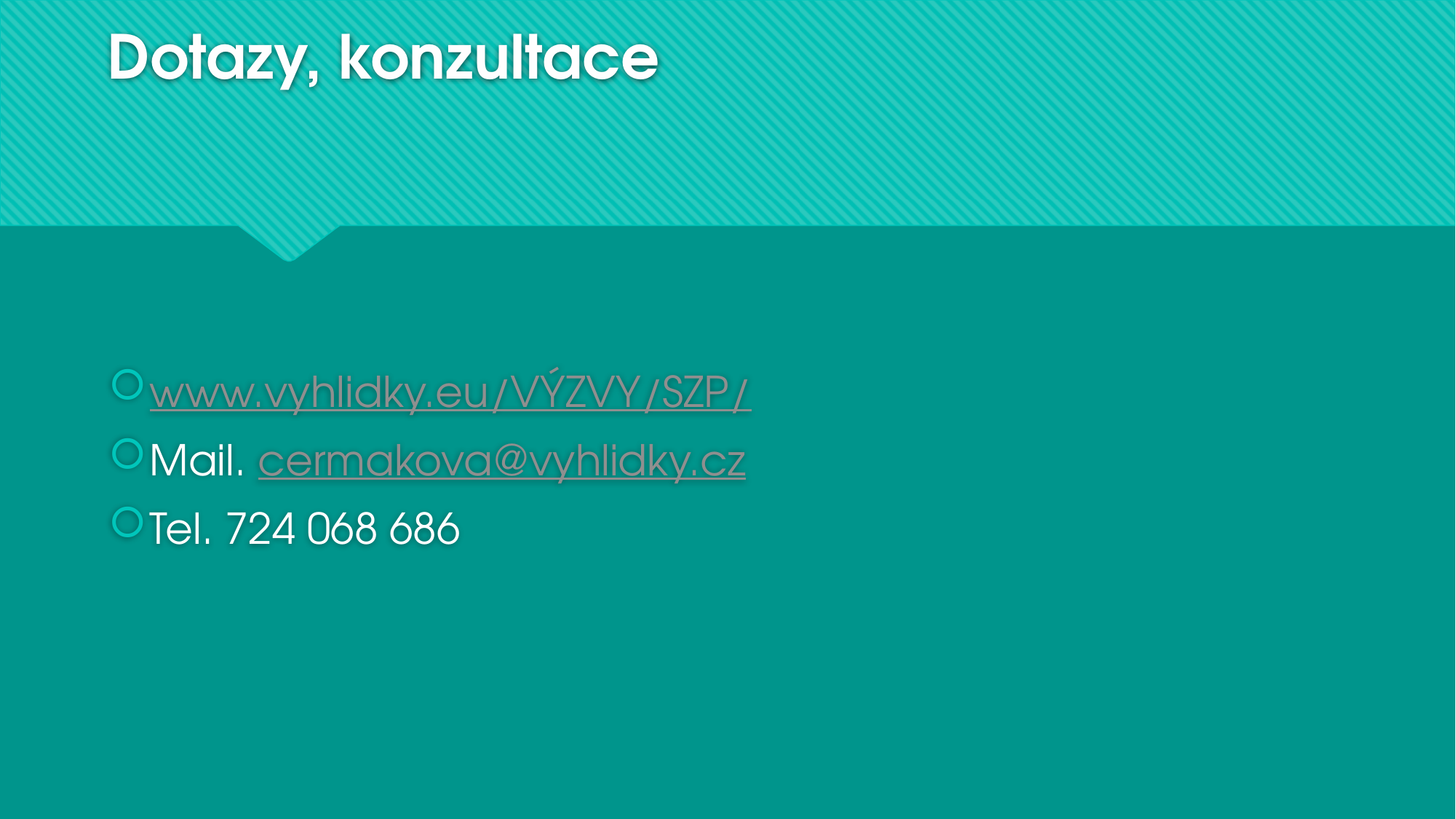

# Dotazy, konzultace
www.vyhlidky.eu/VÝZVY/SZP/
Mail. cermakova@vyhlidky.cz
Tel. 724 068 686